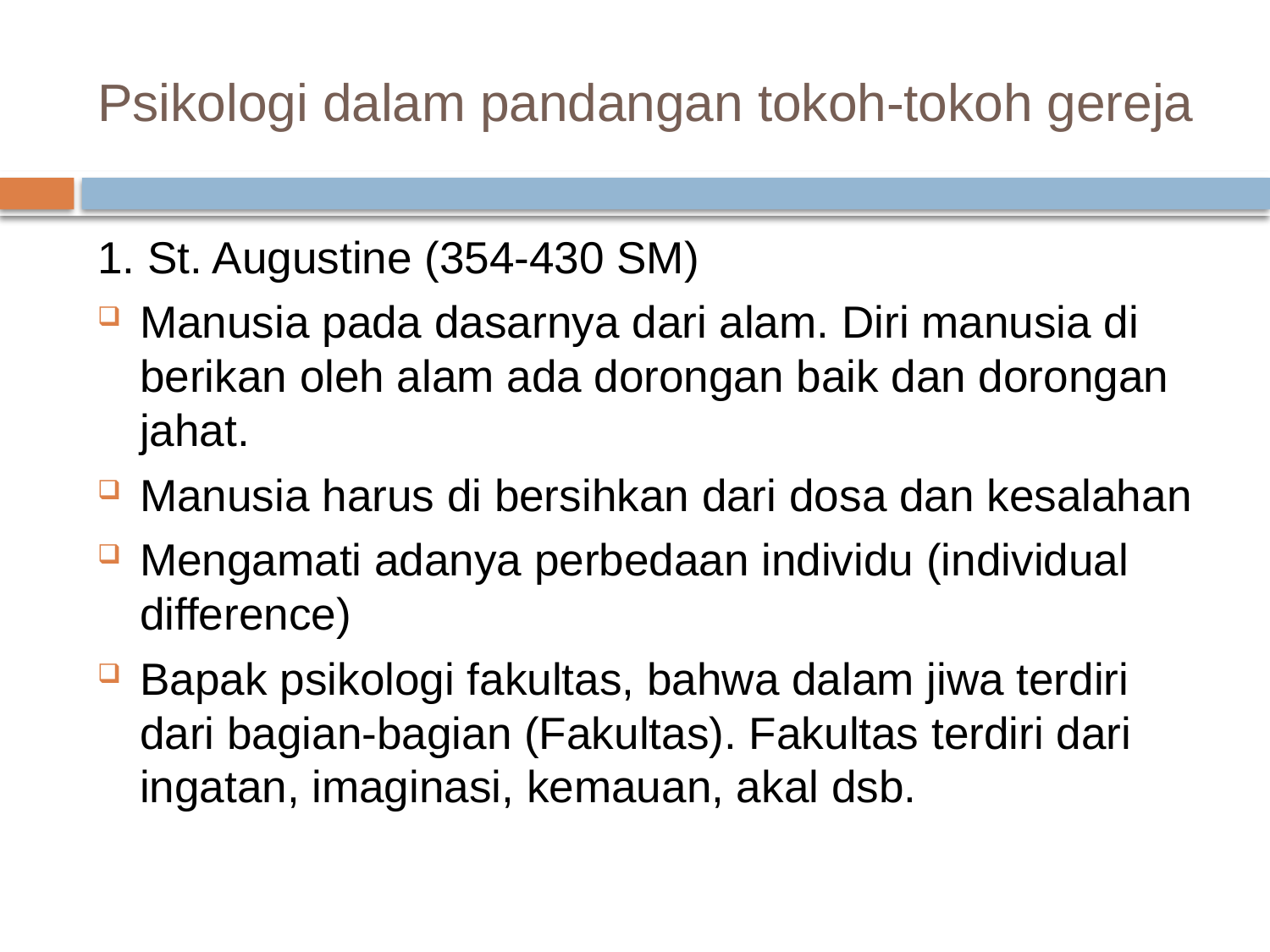

# Psikologi dalam pandangan tokoh-tokoh gereja
1. St. Augustine (354-430 SM)
Manusia pada dasarnya dari alam. Diri manusia di berikan oleh alam ada dorongan baik dan dorongan jahat.
Manusia harus di bersihkan dari dosa dan kesalahan
Mengamati adanya perbedaan individu (individual difference)
Bapak psikologi fakultas, bahwa dalam jiwa terdiri dari bagian-bagian (Fakultas). Fakultas terdiri dari ingatan, imaginasi, kemauan, akal dsb.